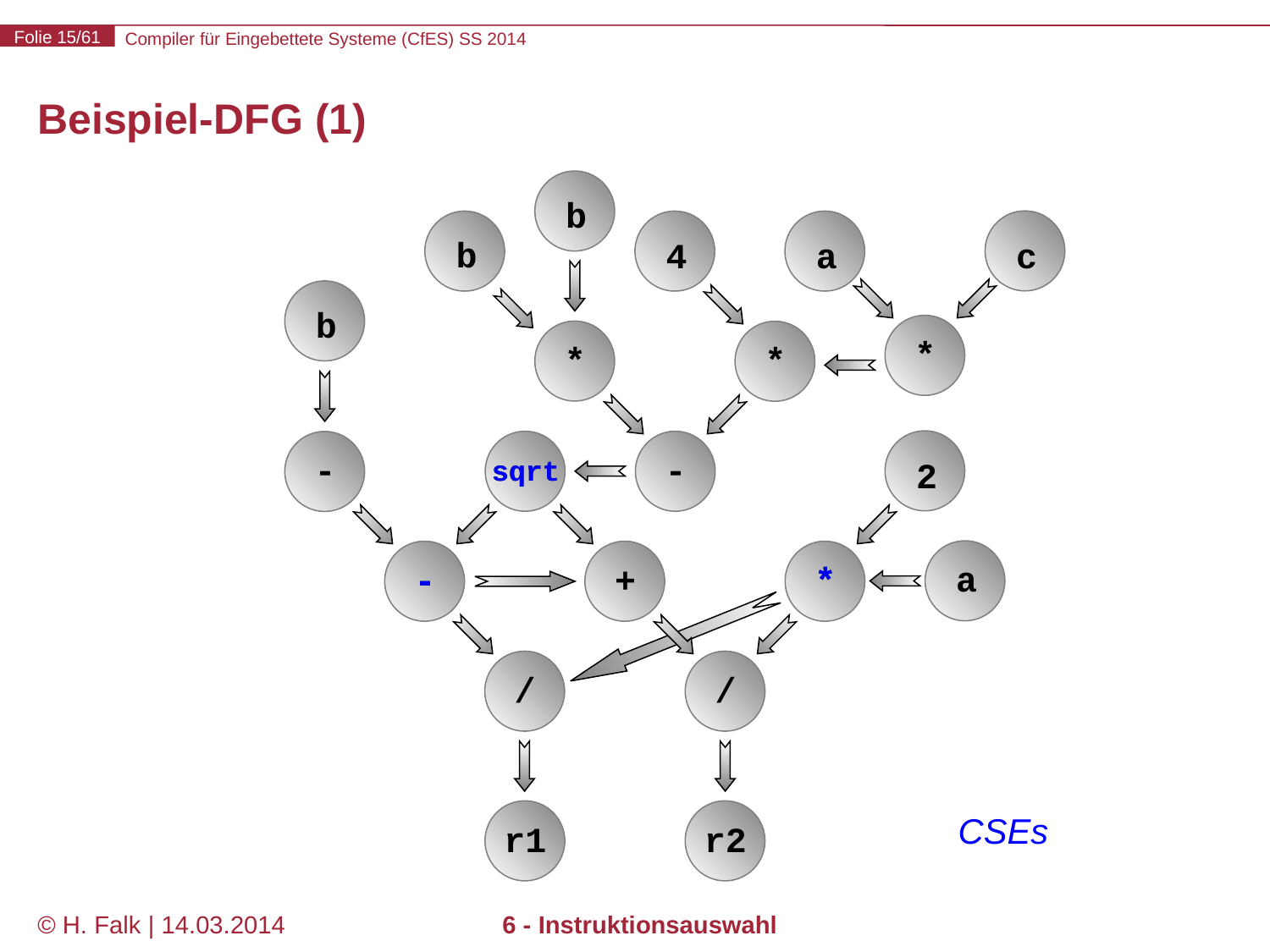

# Beispiel-DFG (1)

b

b
4
a
c

b

*
*
*

-
-
2
sqrt
sqrt

a
-
*
-
+
*

/
/

CSEs
r1
r2
© H. Falk | 14.03.2014
6 - Instruktionsauswahl